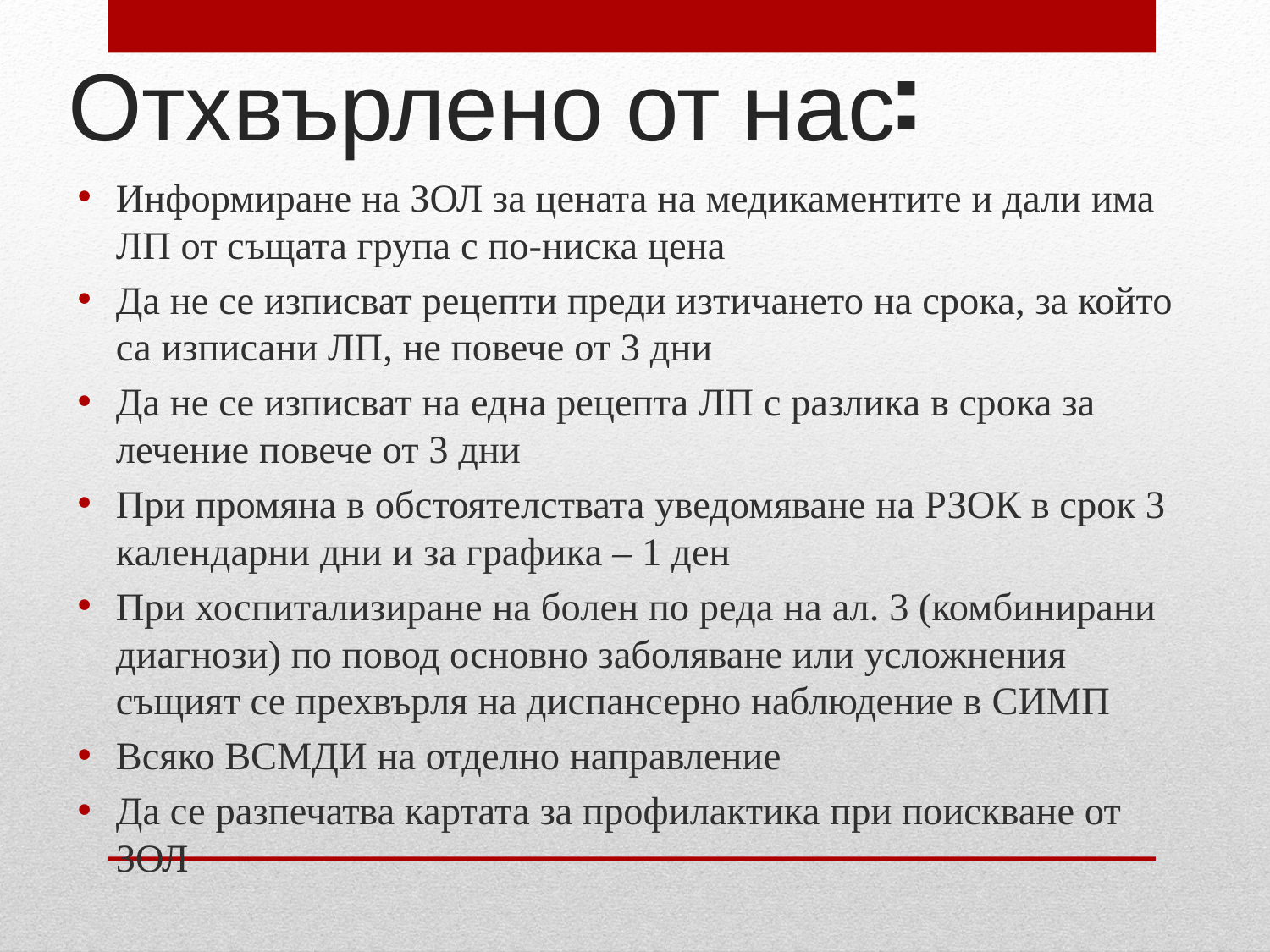

# Отхвърлено от нас:
Информиране на ЗОЛ за цената на медикаментите и дали има ЛП от същата група с по-ниска цена
Да не се изписват рецепти преди изтичането на срока, за който са изписани ЛП, не повече от 3 дни
Да не се изписват на една рецепта ЛП с разлика в срока за лечение повече от 3 дни
При промяна в обстоятелствата уведомяване на РЗОК в срок 3 календарни дни и за графика – 1 ден
При хоспитализиране на болен по реда на ал. 3 (комбинирани диагнози) по повод основно заболяване или усложнения същият се прехвърля на диспансерно наблюдение в СИМП
Всяко ВСМДИ на отделно направление
Да се разпечатва картата за профилактика при поискване от ЗОЛ